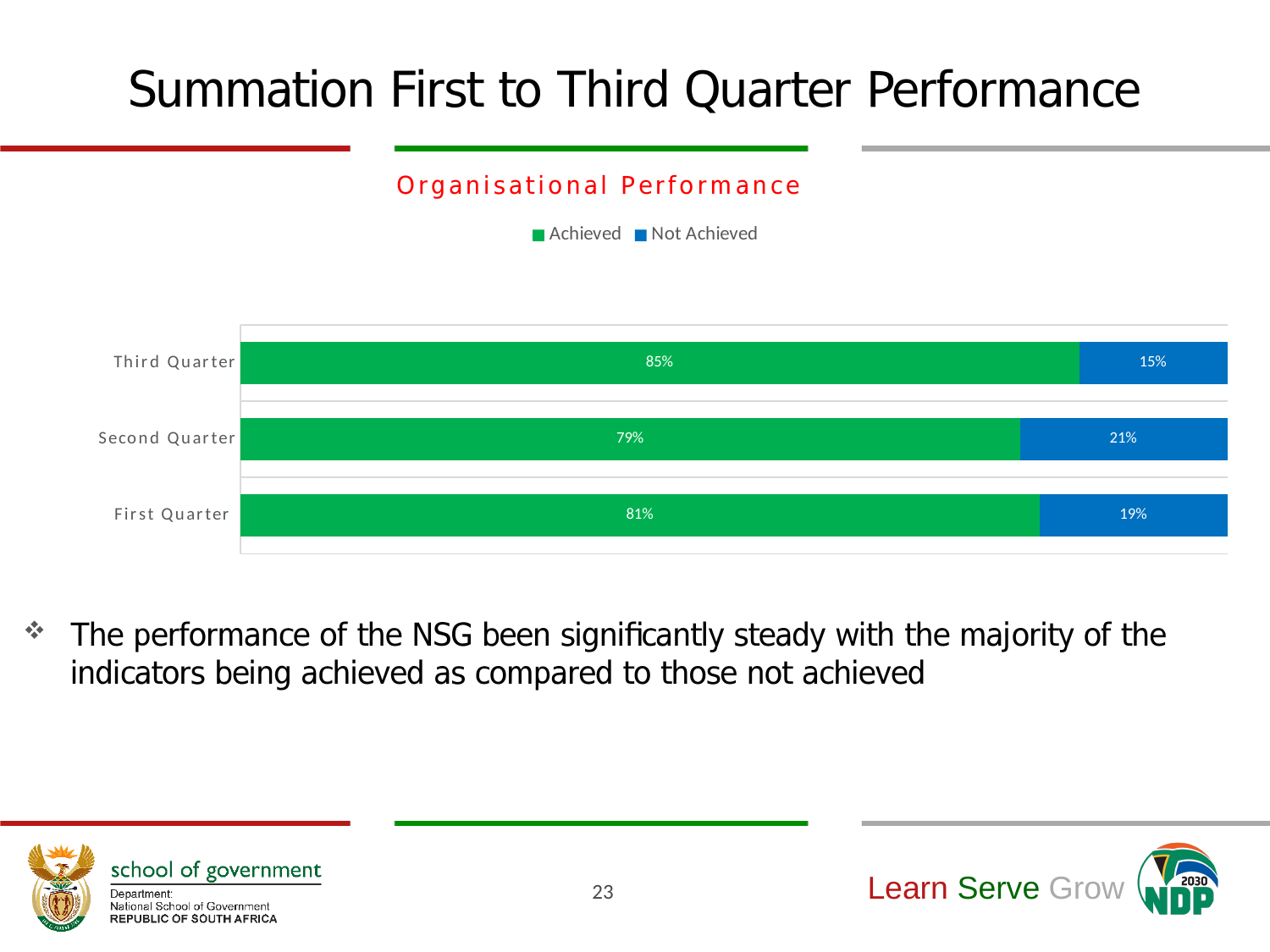

# Summation First to Third Quarter Performance

### Chart:
Organisational Performance

| Category | Achieved | Not Achieved |
|---|---|---|
| First Quarter  | 0.81 | 0.19 |
| Second Quarter | 0.79 | 0.21000000000000002 |
| Third Quarter | 0.8500000000000001 | 0.15000000000000002 |
The performance of the NSG been significantly steady with the majority of the indicators being achieved as compared to those not achieved
23